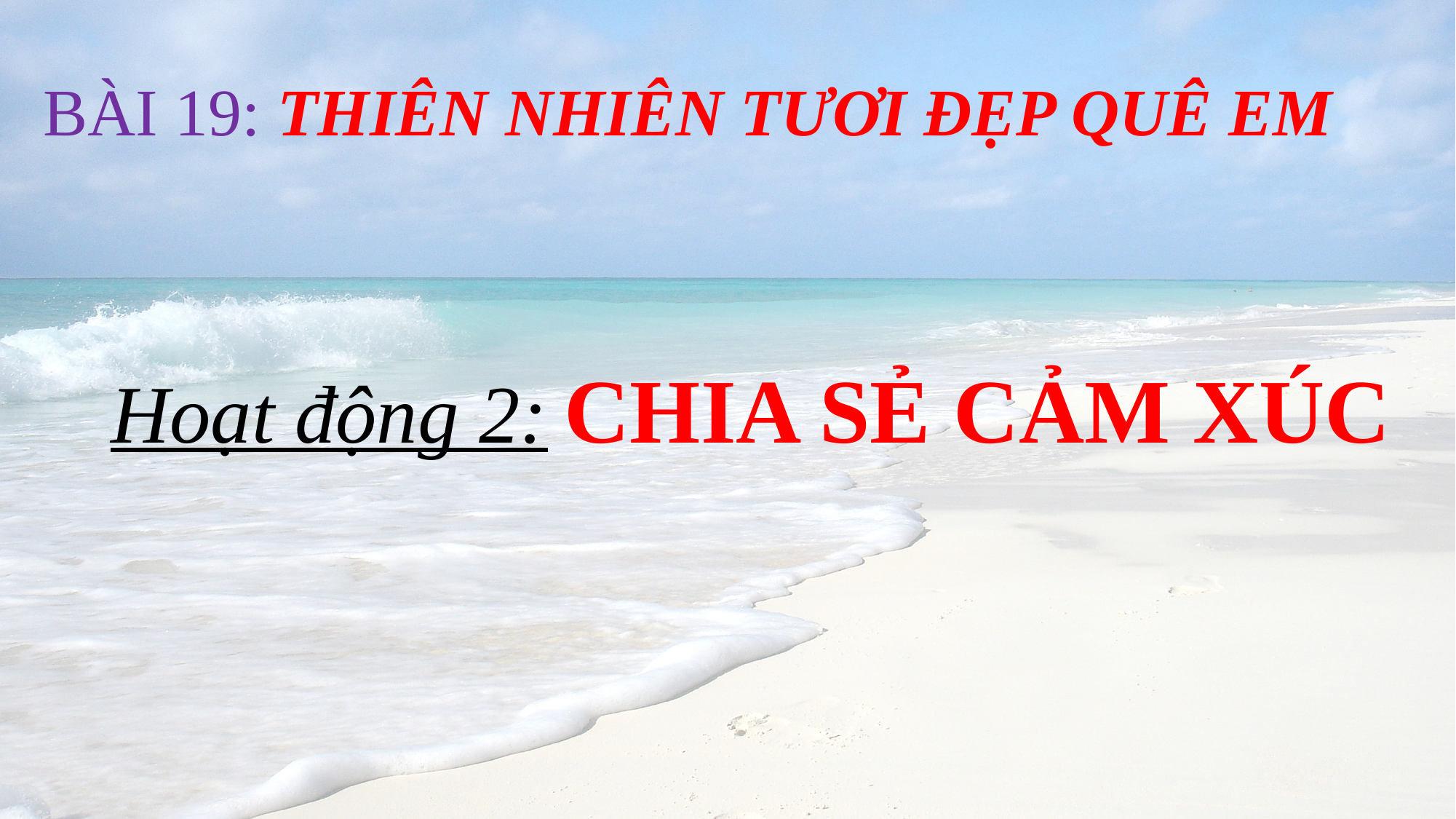

BÀI 19: THIÊN NHIÊN TƯƠI ĐẸP QUÊ EM
#

Hoạt động 2: CHIA SẺ CẢM XÚC